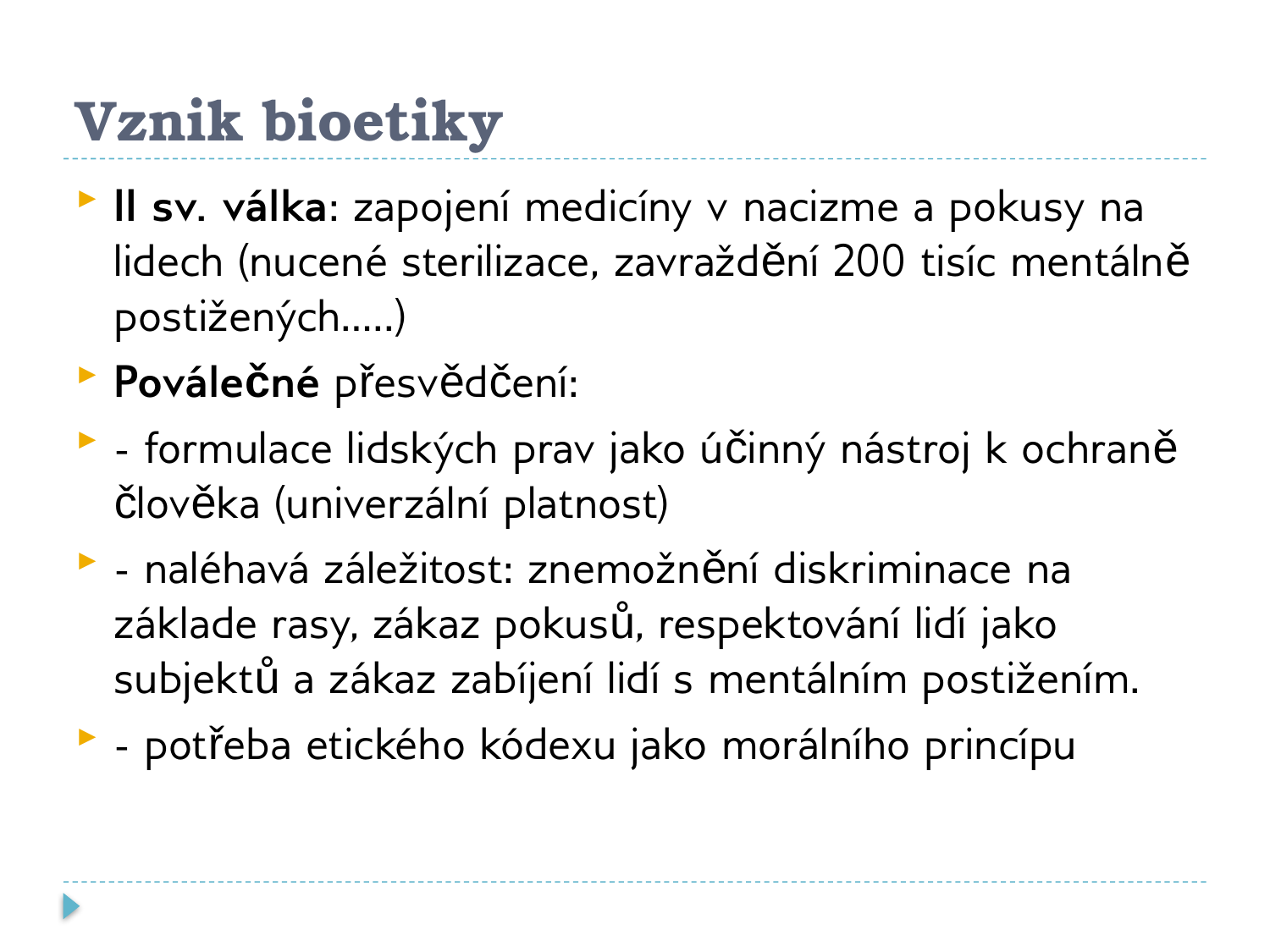

# Vznik bioetiky
II sv. válka: zapojení medicíny v nacizme a pokusy na lidech (nucené sterilizace, zavraždění 200 tisíc mentálně postižených…..)
Poválečné přesvědčení:
- formulace lidských prav jako účinný nástroj k ochraně člověka (univerzální platnost)
- naléhavá záležitost: znemožnění diskriminace na základe rasy, zákaz pokusů, respektování lidí jako subjektů a zákaz zabíjení lidí s mentálním postižením.
- potřeba etického kódexu jako morálního princípu